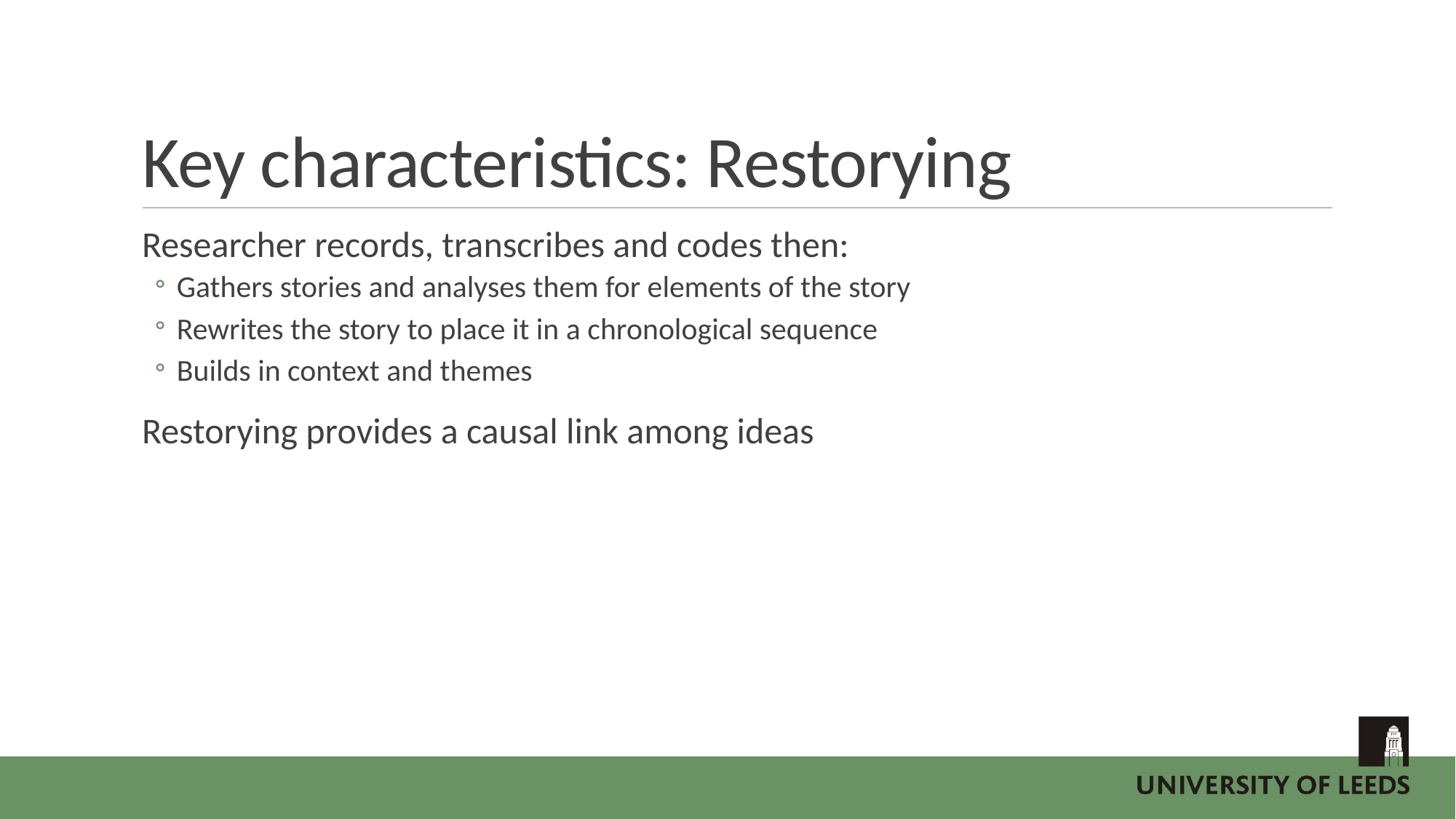

# Key characteristics: Restorying
Researcher records, transcribes and codes then:
Gathers stories and analyses them for elements of the story
Rewrites the story to place it in a chronological sequence
Builds in context and themes
Restorying provides a causal link among ideas